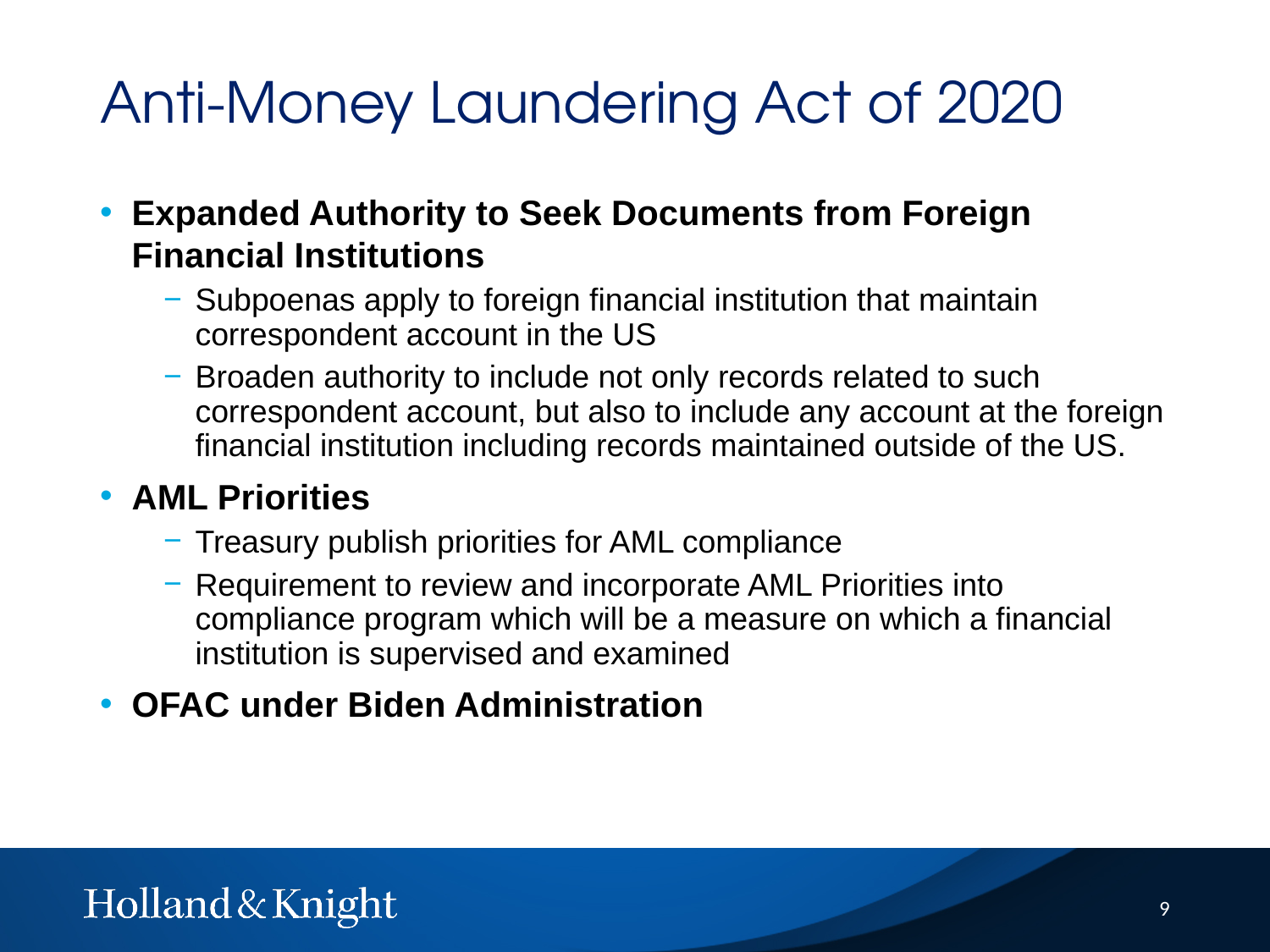

# Anti-Money Laundering Act of 2020
Expanded Authority to Seek Documents from Foreign Financial Institutions
Subpoenas apply to foreign financial institution that maintain correspondent account in the US
Broaden authority to include not only records related to such correspondent account, but also to include any account at the foreign financial institution including records maintained outside of the US.
AML Priorities
Treasury publish priorities for AML compliance
Requirement to review and incorporate AML Priorities into compliance program which will be a measure on which a financial institution is supervised and examined
OFAC under Biden Administration

9